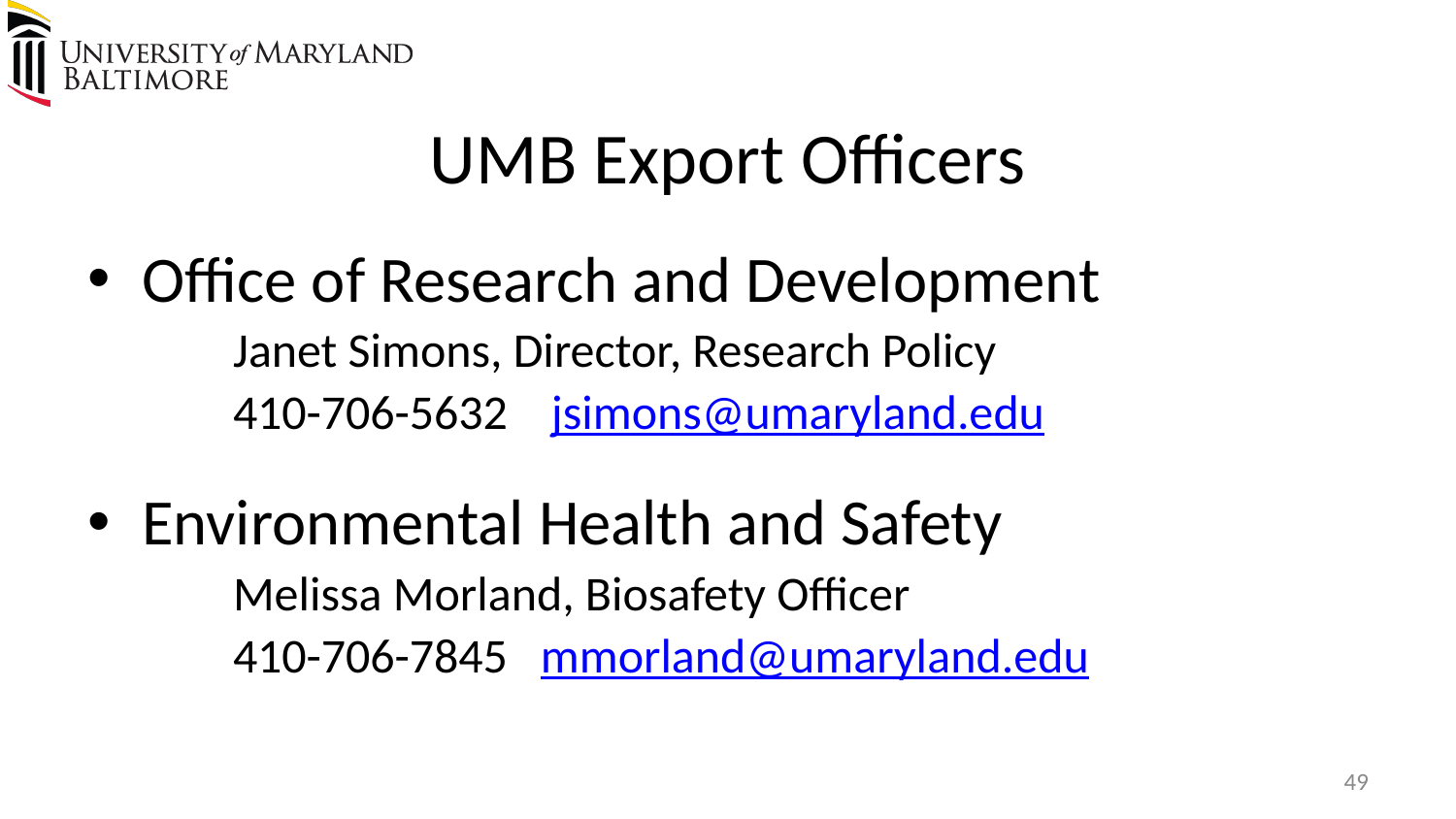

# UMB Export Officers
Office of Research and Development
Janet Simons, Director, Research Policy
410-706-5632    jsimons@umaryland.edu

Environmental Health and Safety
Melissa Morland, Biosafety Officer
410-706-7845   mmorland@umaryland.edu
49